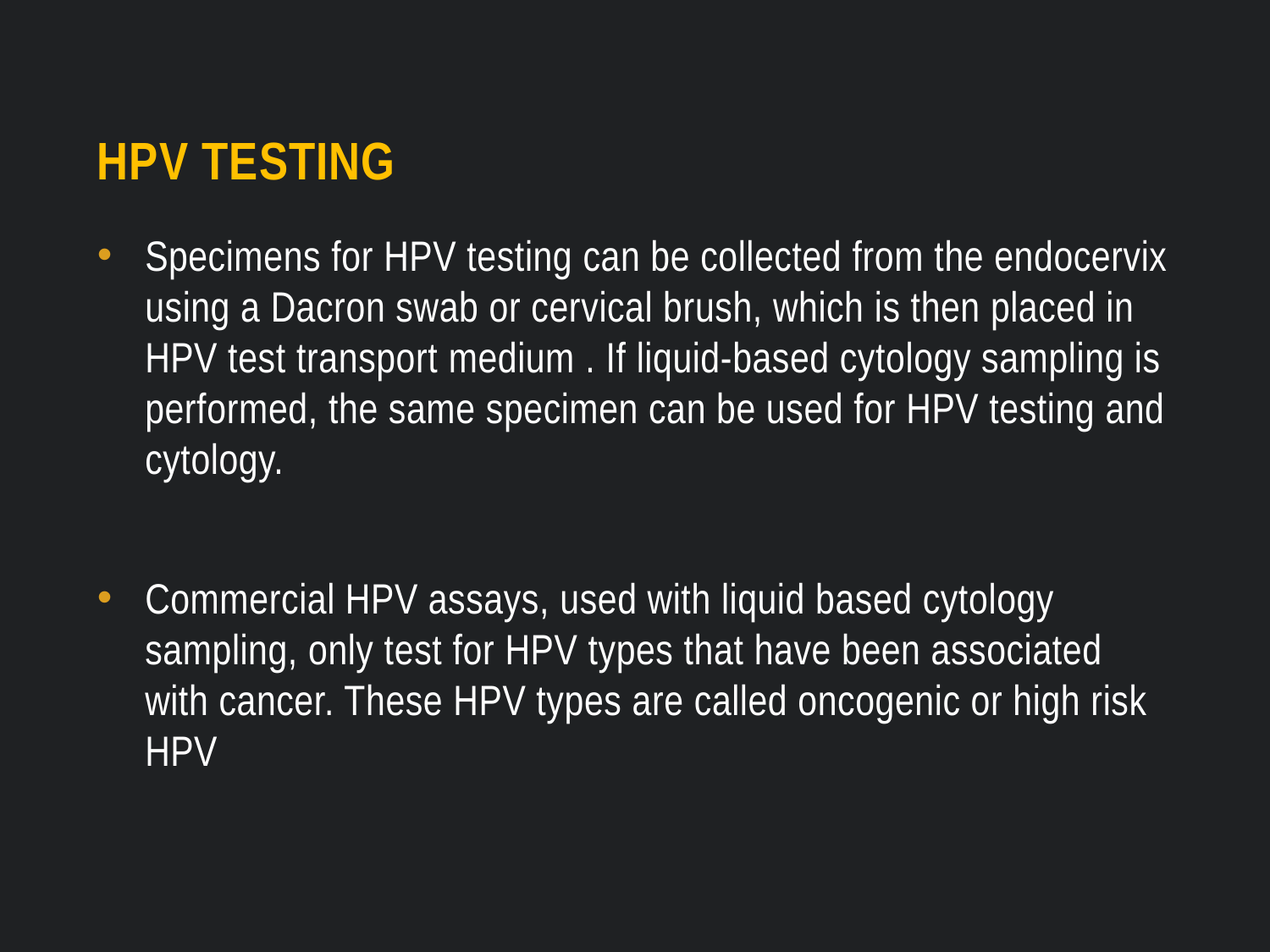

# HPV testing
Specimens for HPV testing can be collected from the endocervix using a Dacron swab or cervical brush, which is then placed in HPV test transport medium . If liquid-based cytology sampling is performed, the same specimen can be used for HPV testing and cytology.

Commercial HPV assays, used with liquid based cytology sampling, only test for HPV types that have been associated with cancer. These HPV types are called oncogenic or high risk HPV